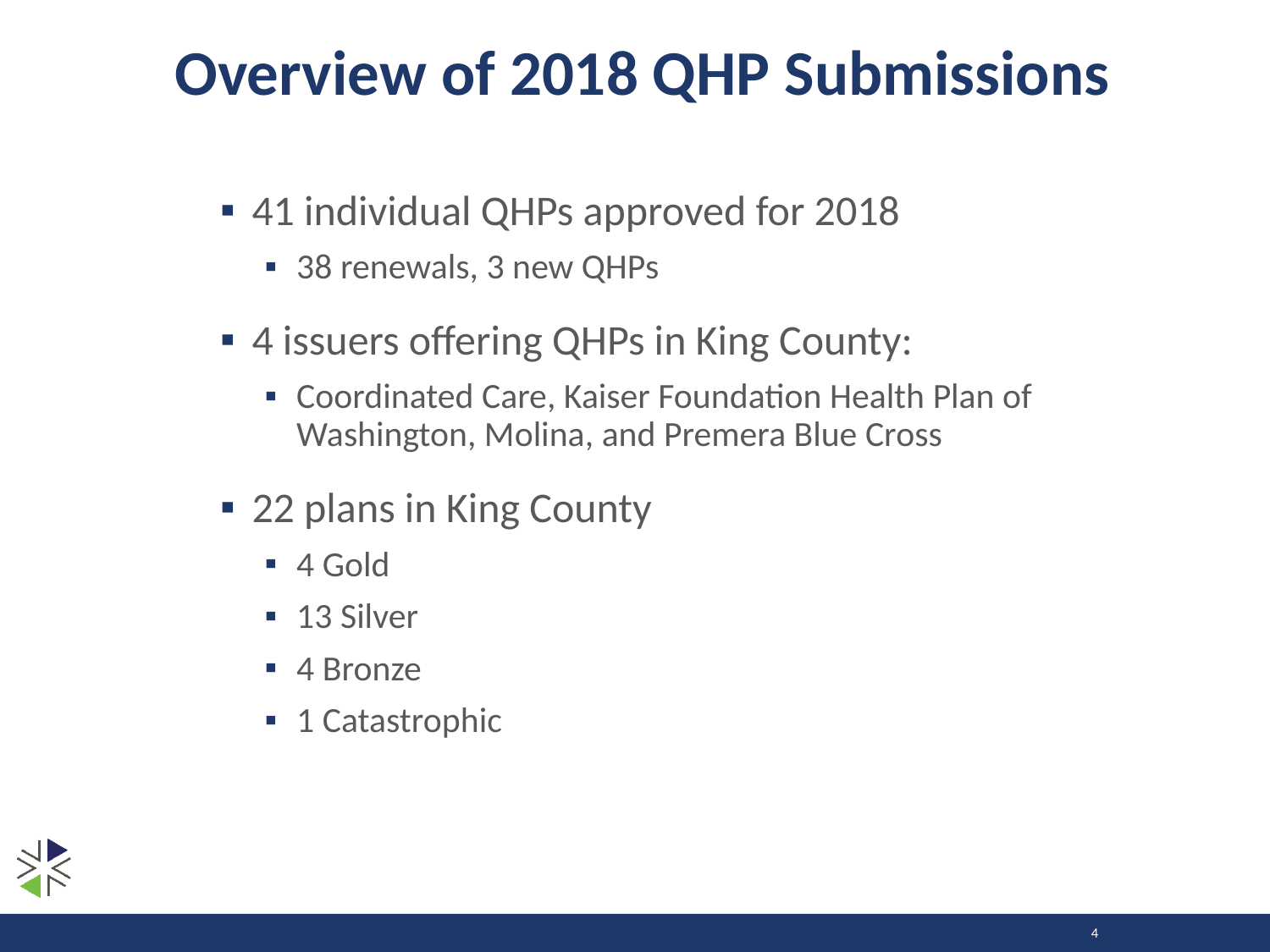

# Overview of 2018 QHP Submissions

41 individual QHPs approved for 2018
38 renewals, 3 new QHPs
4 issuers offering QHPs in King County:
Coordinated Care, Kaiser Foundation Health Plan of Washington, Molina, and Premera Blue Cross
22 plans in King County
4 Gold
13 Silver
4 Bronze
1 Catastrophic
4